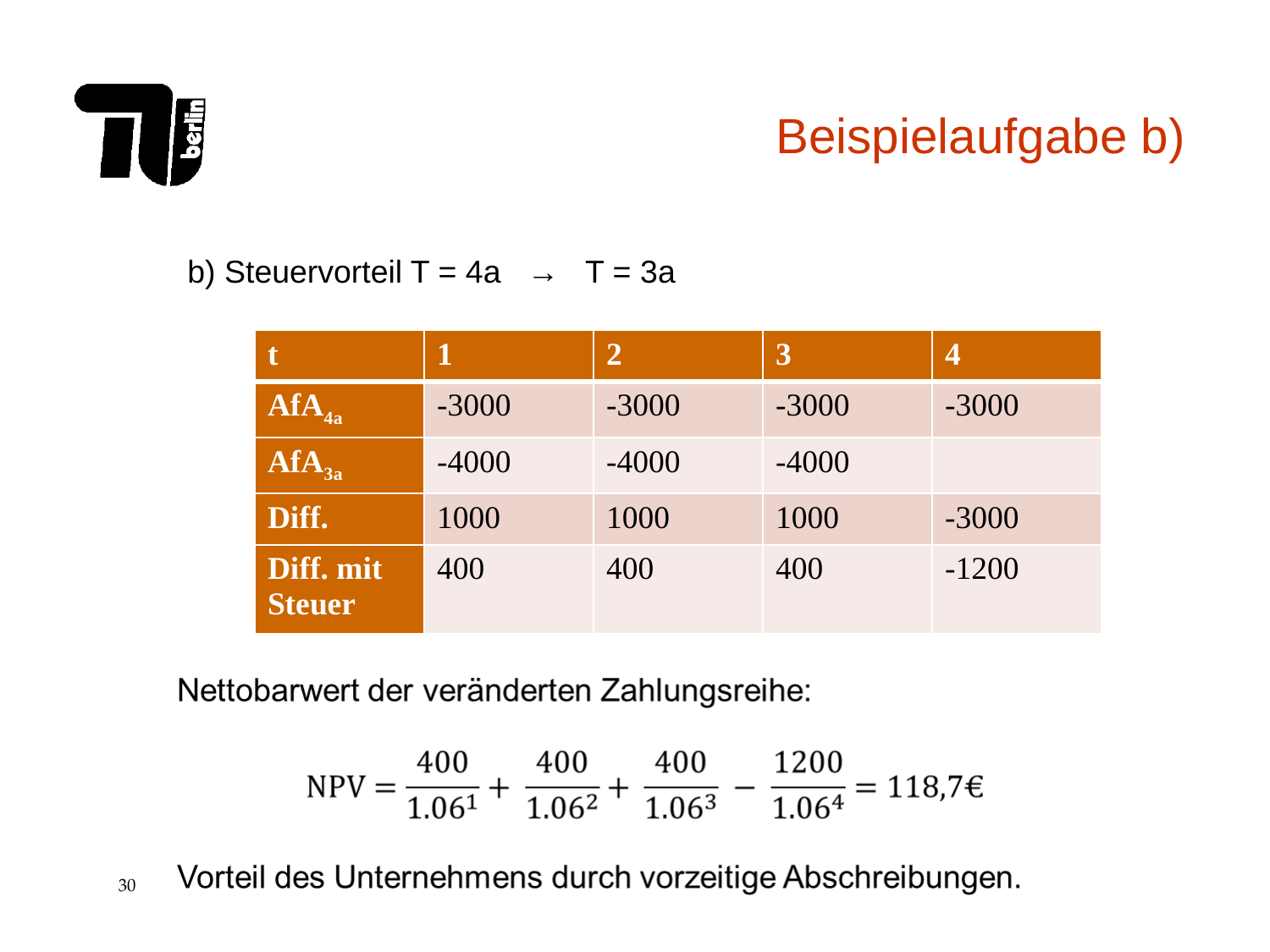

# Beispielaufgabe b)
b) Steuervorteil T = 4a   →   T = 3a

| t | 1 | 2 | 3 | 4 |
| --- | --- | --- | --- | --- |
| AfA4a | -3000 | -3000 | -3000 | -3000 |
| AfA3a | -4000 | -4000 | -4000 |  |
| Diff. | 1000 | 1000 | 1000 | -3000 |
| Diff. mit Steuer | 400 | 400 | 400 | -1200 |